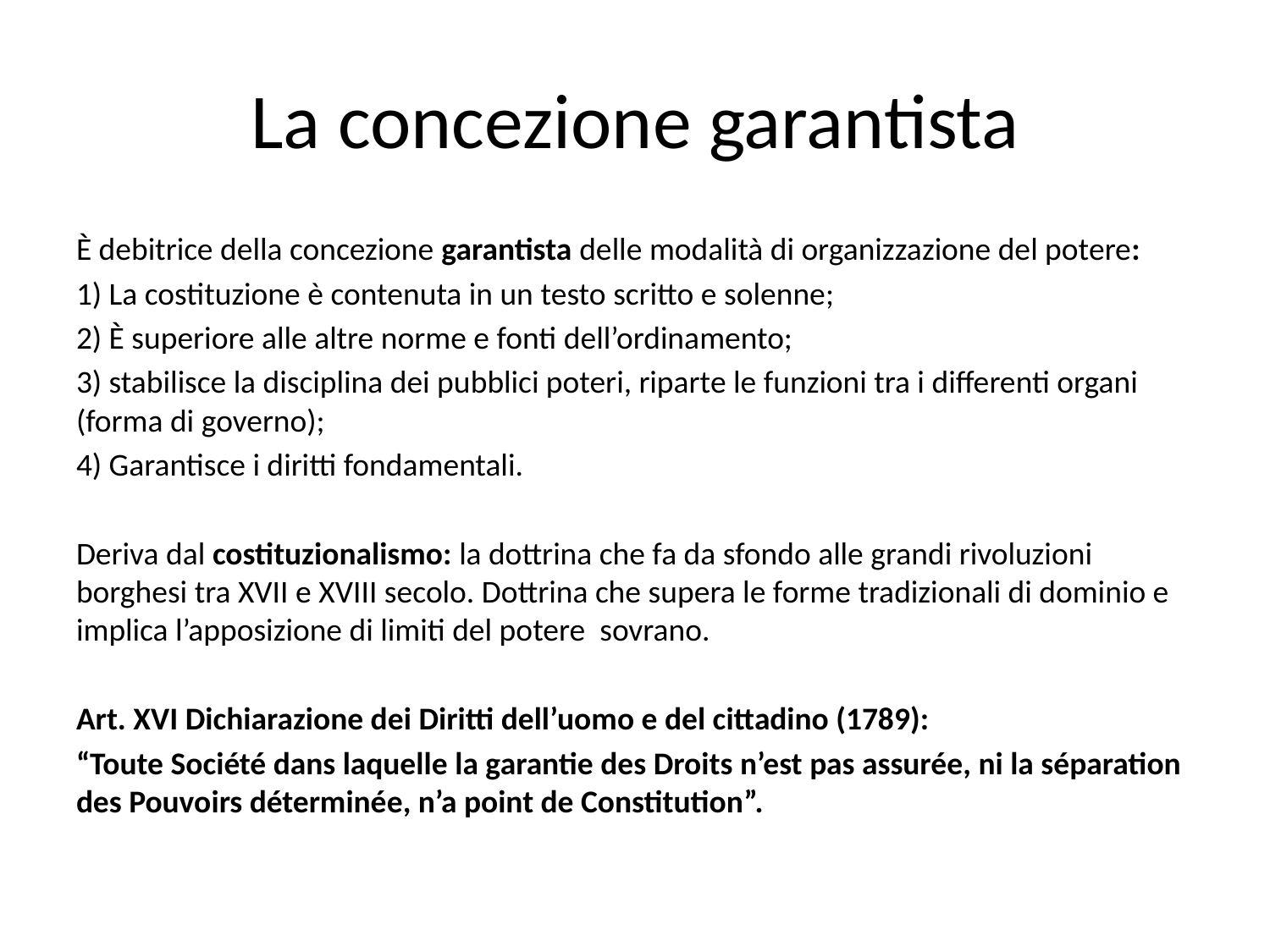

# La concezione garantista
È debitrice della concezione garantista delle modalità di organizzazione del potere:
1) La costituzione è contenuta in un testo scritto e solenne;
2) È superiore alle altre norme e fonti dell’ordinamento;
3) stabilisce la disciplina dei pubblici poteri, riparte le funzioni tra i differenti organi (forma di governo);
4) Garantisce i diritti fondamentali.

Deriva dal costituzionalismo: la dottrina che fa da sfondo alle grandi rivoluzioni borghesi tra XVII e XVIII secolo. Dottrina che supera le forme tradizionali di dominio e implica l’apposizione di limiti del potere  sovrano.

Art. XVI Dichiarazione dei Diritti dell’uomo e del cittadino (1789):
“Toute Société dans laquelle la garantie des Droits n’est pas assurée, ni la séparation des Pouvoirs déterminée, n’a point de Constitution”.